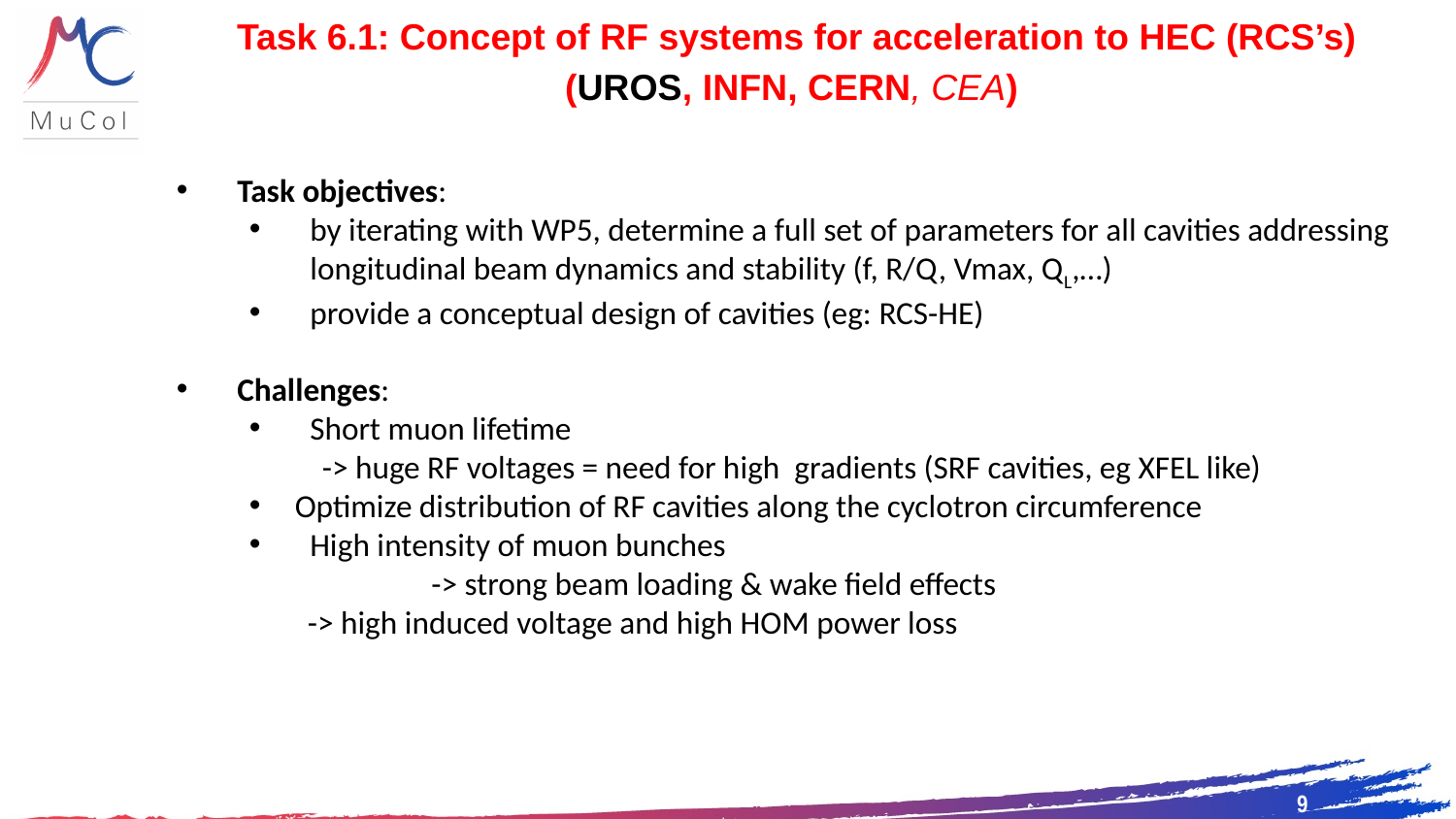

Task 6.1: Concept of RF systems for acceleration to HEC (RCS’s)
(UROS, INFN, CERN, CEA)
Task objectives:
by iterating with WP5, determine a full set of parameters for all cavities addressing longitudinal beam dynamics and stability (f, R/Q, Vmax, QL,…)
provide a conceptual design of cavities (eg: RCS-HE)

Challenges:
Short muon lifetime
-> huge RF voltages = need for high  gradients (SRF cavities, eg XFEL like)
Optimize distribution of RF cavities along the cyclotron circumference
High intensity of muon bunches
	     -> strong beam loading & wake field effects
        -> high induced voltage and high HOM power loss

9